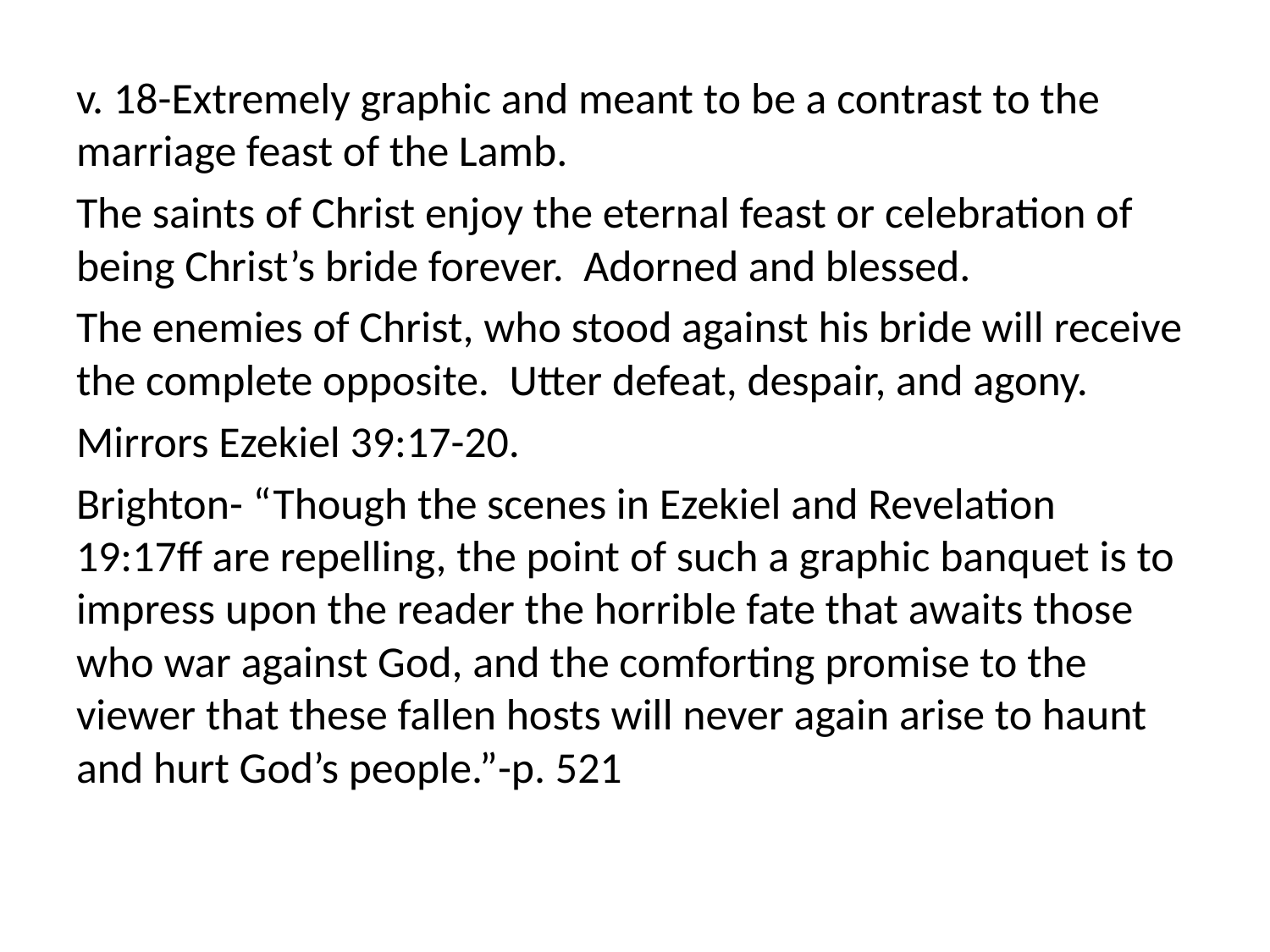

v. 18-Extremely graphic and meant to be a contrast to the marriage feast of the Lamb.
The saints of Christ enjoy the eternal feast or celebration of being Christ’s bride forever.  Adorned and blessed.
The enemies of Christ, who stood against his bride will receive the complete opposite.  Utter defeat, despair, and agony.
Mirrors Ezekiel 39:17-20.
Brighton- “Though the scenes in Ezekiel and Revelation 19:17ff are repelling, the point of such a graphic banquet is to impress upon the reader the horrible fate that awaits those who war against God, and the comforting promise to the viewer that these fallen hosts will never again arise to haunt and hurt God’s people.”-p. 521